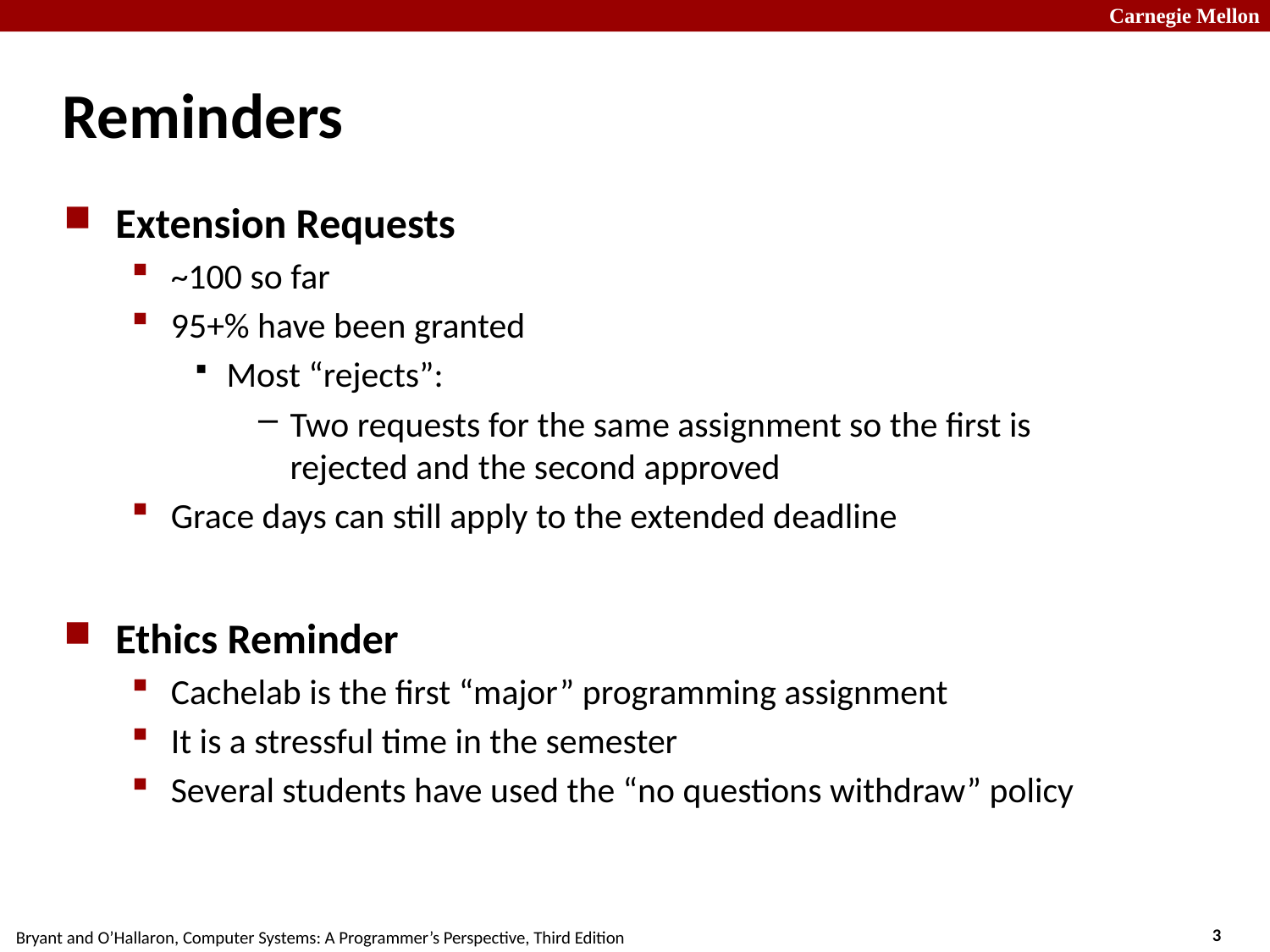

# Reminders
Extension Requests
~100 so far
95+% have been granted
Most “rejects”:
Two requests for the same assignment so the first is rejected and the second approved
Grace days can still apply to the extended deadline

Ethics Reminder
Cachelab is the first “major” programming assignment
It is a stressful time in the semester
Several students have used the “no questions withdraw” policy